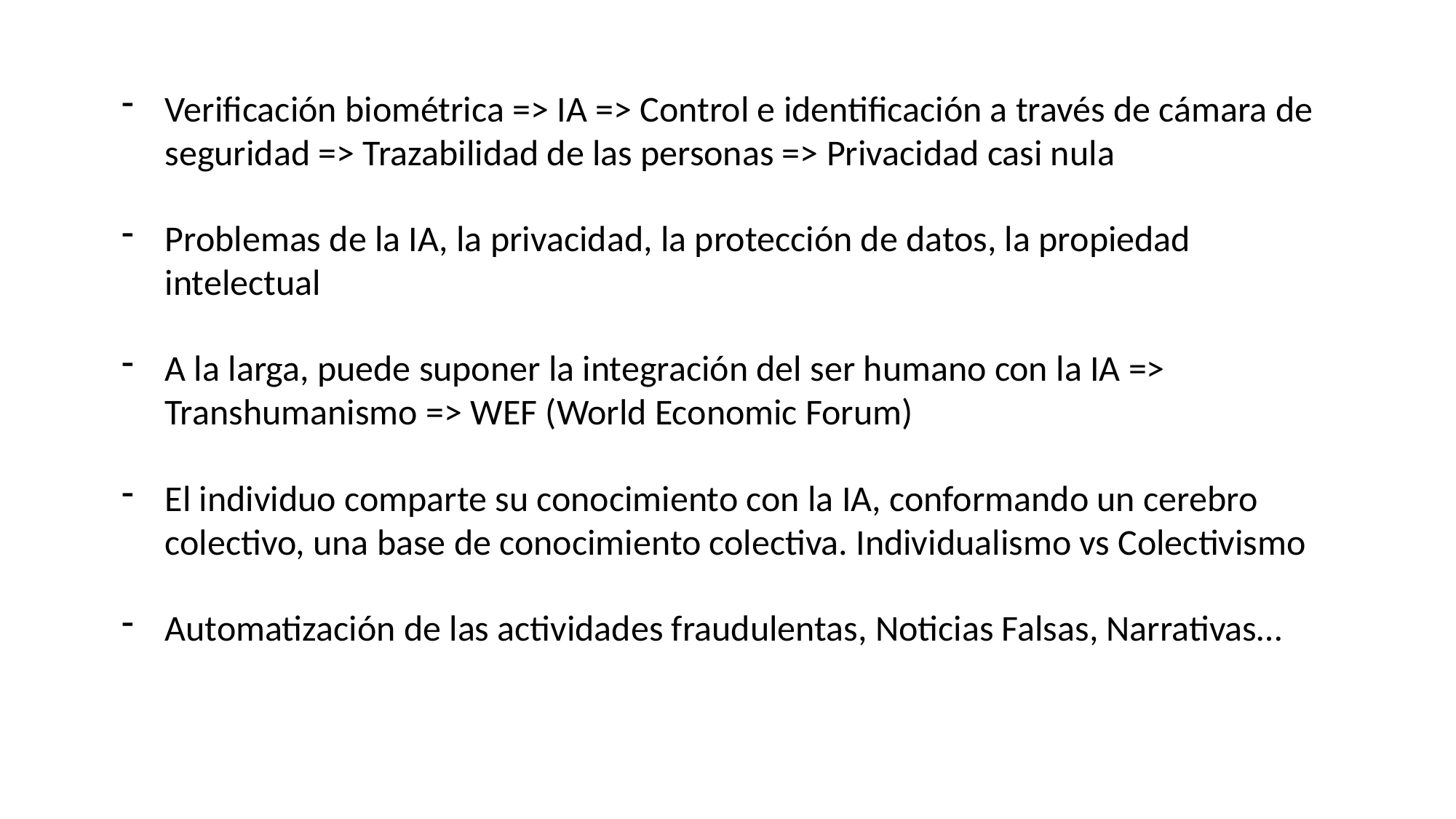

Verificación biométrica => IA => Control e identificación a través de cámara de seguridad => Trazabilidad de las personas => Privacidad casi nula
Problemas de la IA, la privacidad, la protección de datos, la propiedad intelectual
A la larga, puede suponer la integración del ser humano con la IA => Transhumanismo => WEF (World Economic Forum)
El individuo comparte su conocimiento con la IA, conformando un cerebro colectivo, una base de conocimiento colectiva. Individualismo vs Colectivismo
Automatización de las actividades fraudulentas, Noticias Falsas, Narrativas…